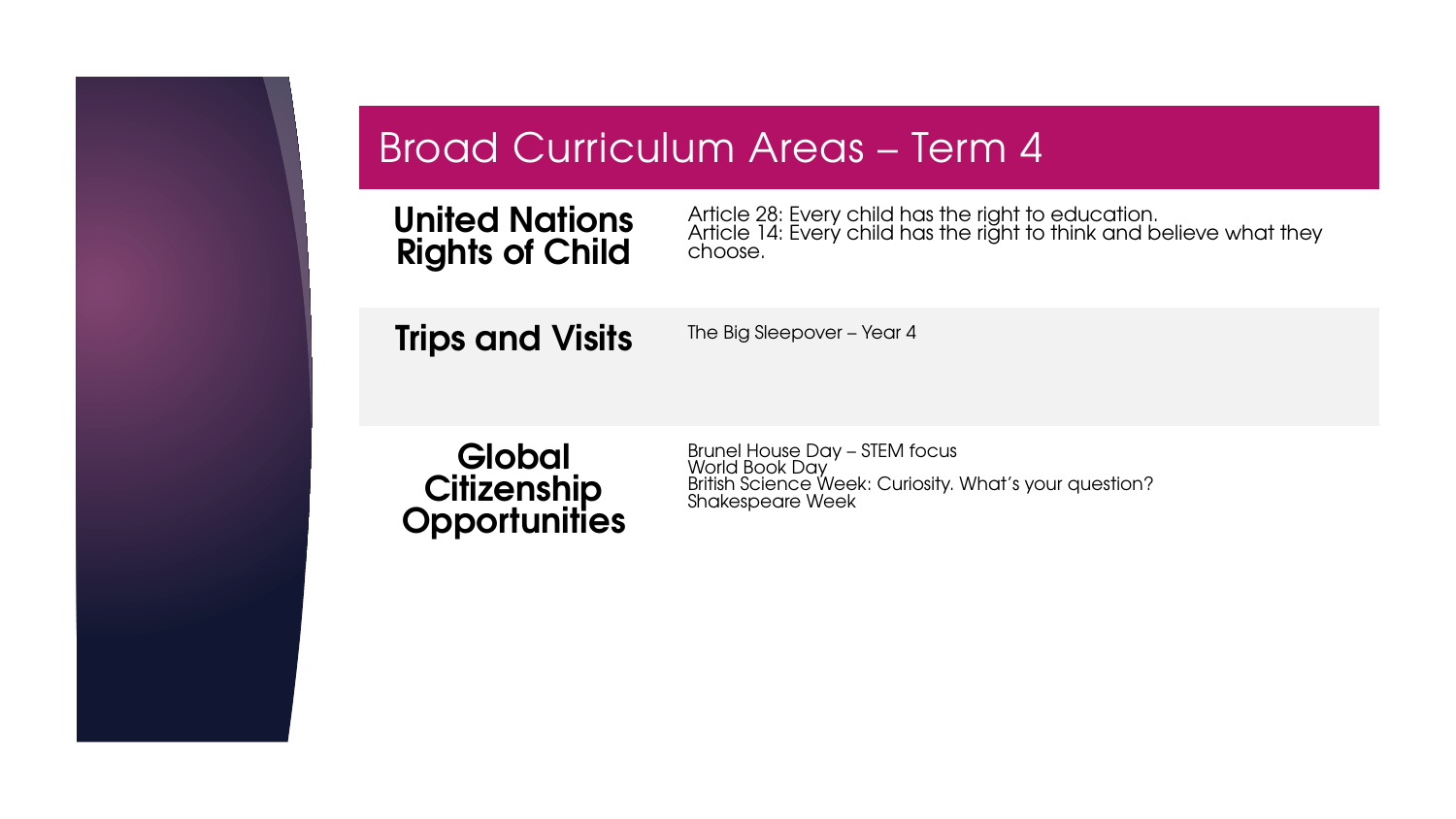

| Broad Curriculum Areas – Term 4 |  |
| --- | --- |
| United Nations Rights of Child | Article 28: Every child has the right to education. Article 14: Every child has the right to think and believe what they choose. |
| Trips and Visits | The Big Sleepover – Year 4 |
| Global Citizenship Opportunities | Brunel House Day – STEM focus World Book Day British Science Week: Curiosity. What’s your question? Shakespeare Week |
|  |  |